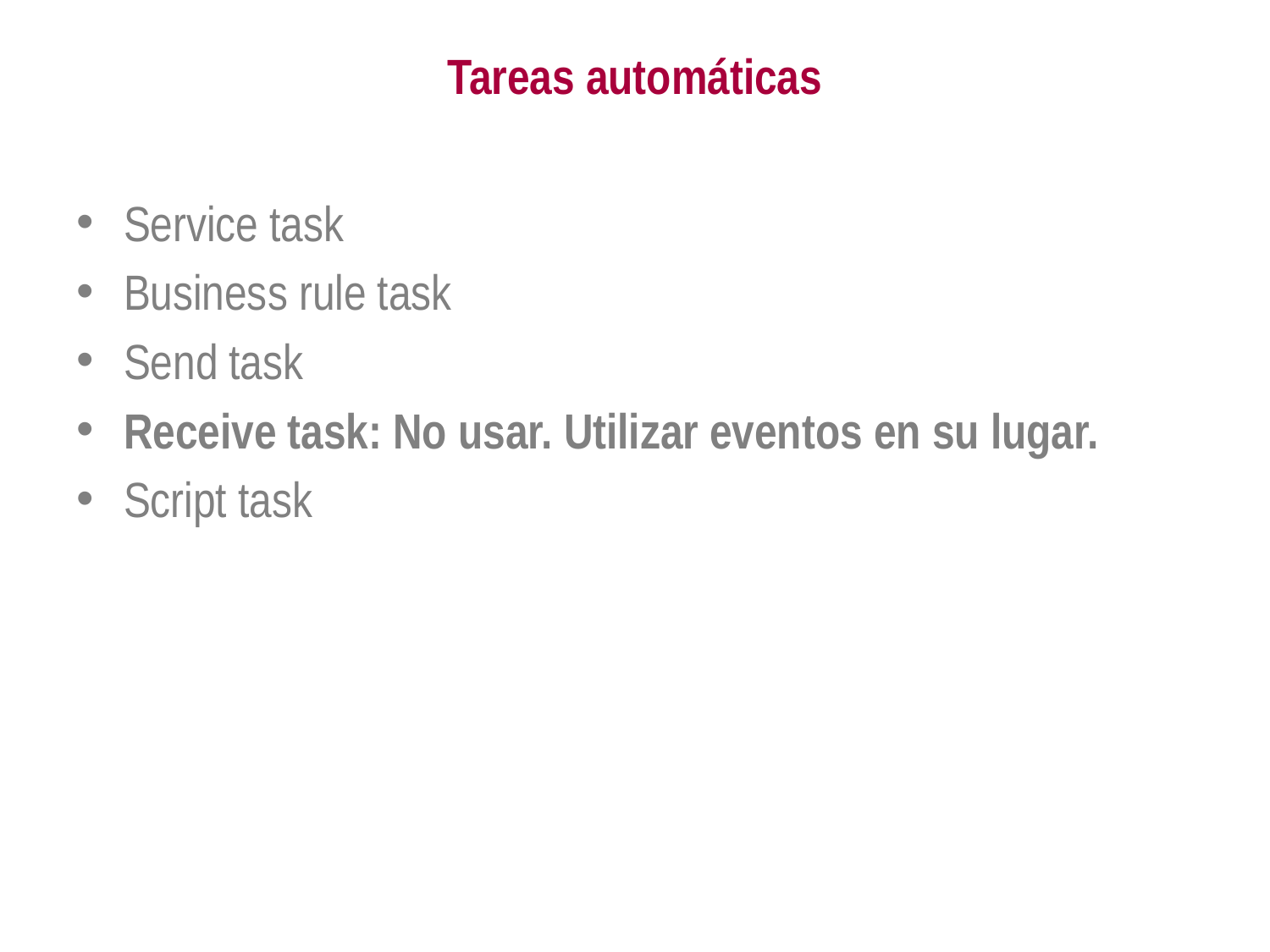

# Tareas automáticas
Service task
Business rule task
Send task
Receive task: No usar. Utilizar eventos en su lugar.
Script task